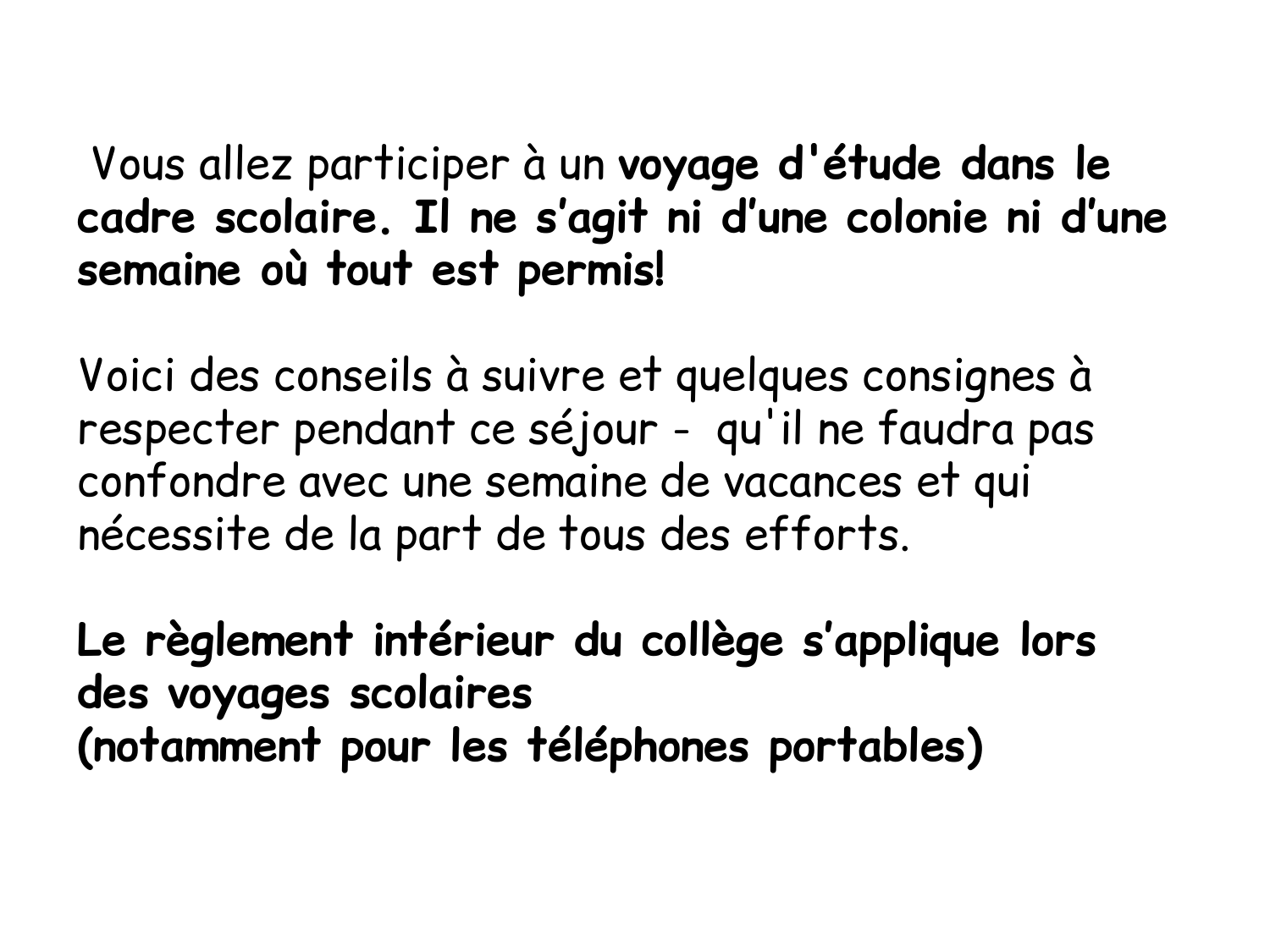

Vous allez participer à un voyage d'étude dans le cadre scolaire. Il ne s’agit ni d’une colonie ni d’une semaine où tout est permis!

Voici des conseils à suivre et quelques consignes à respecter pendant ce séjour -  qu'il ne faudra pas confondre avec une semaine de vacances et qui nécessite de la part de tous des efforts.

Le règlement intérieur du collège s’applique lors des voyages scolaires
(notamment pour les téléphones portables)